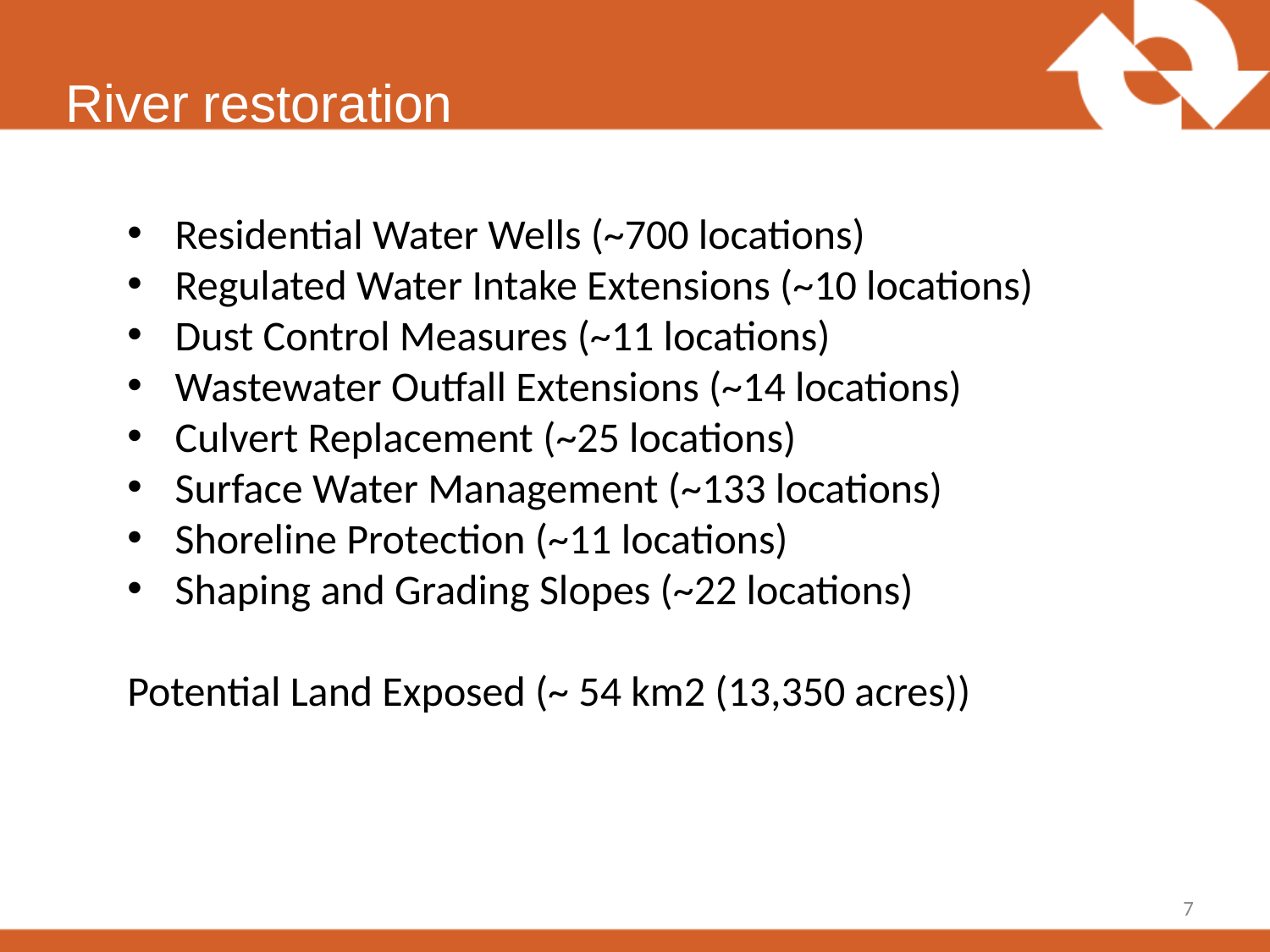

River restoration
Residential Water Wells (~700 locations)
Regulated Water Intake Extensions (~10 locations)
Dust Control Measures (~11 locations)
Wastewater Outfall Extensions (~14 locations)
Culvert Replacement (~25 locations)
Surface Water Management (~133 locations)
Shoreline Protection (~11 locations)
Shaping and Grading Slopes (~22 locations)

Potential Land Exposed (~ 54 km2 (13,350 acres))

7